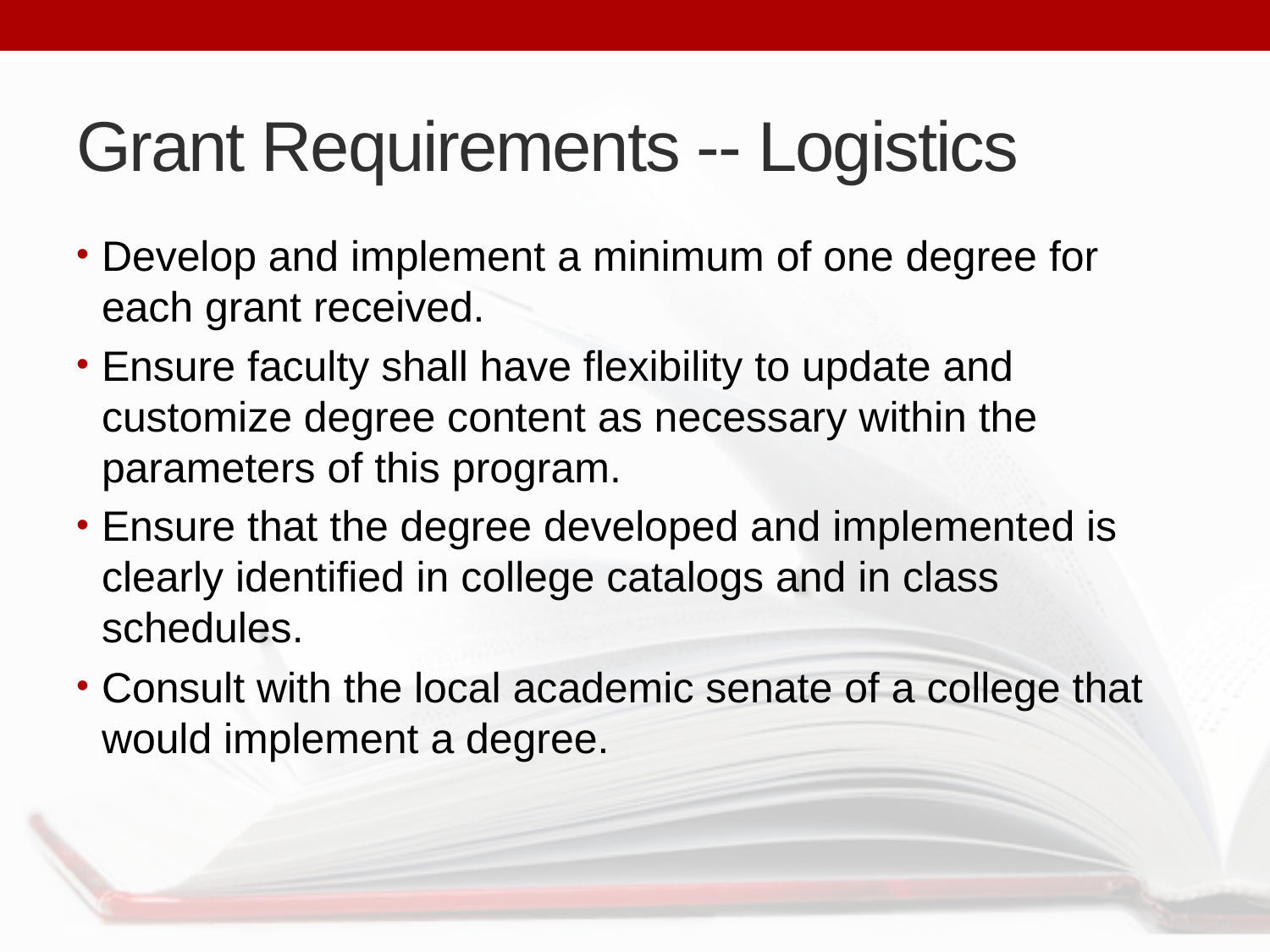

# Grant Requirements -- Logistics
Develop and implement a minimum of one degree for each grant received.
Ensure faculty shall have flexibility to update and customize degree content as necessary within the parameters of this program.
Ensure that the degree developed and implemented is clearly identified in college catalogs and in class schedules.
Consult with the local academic senate of a college that would implement a degree.